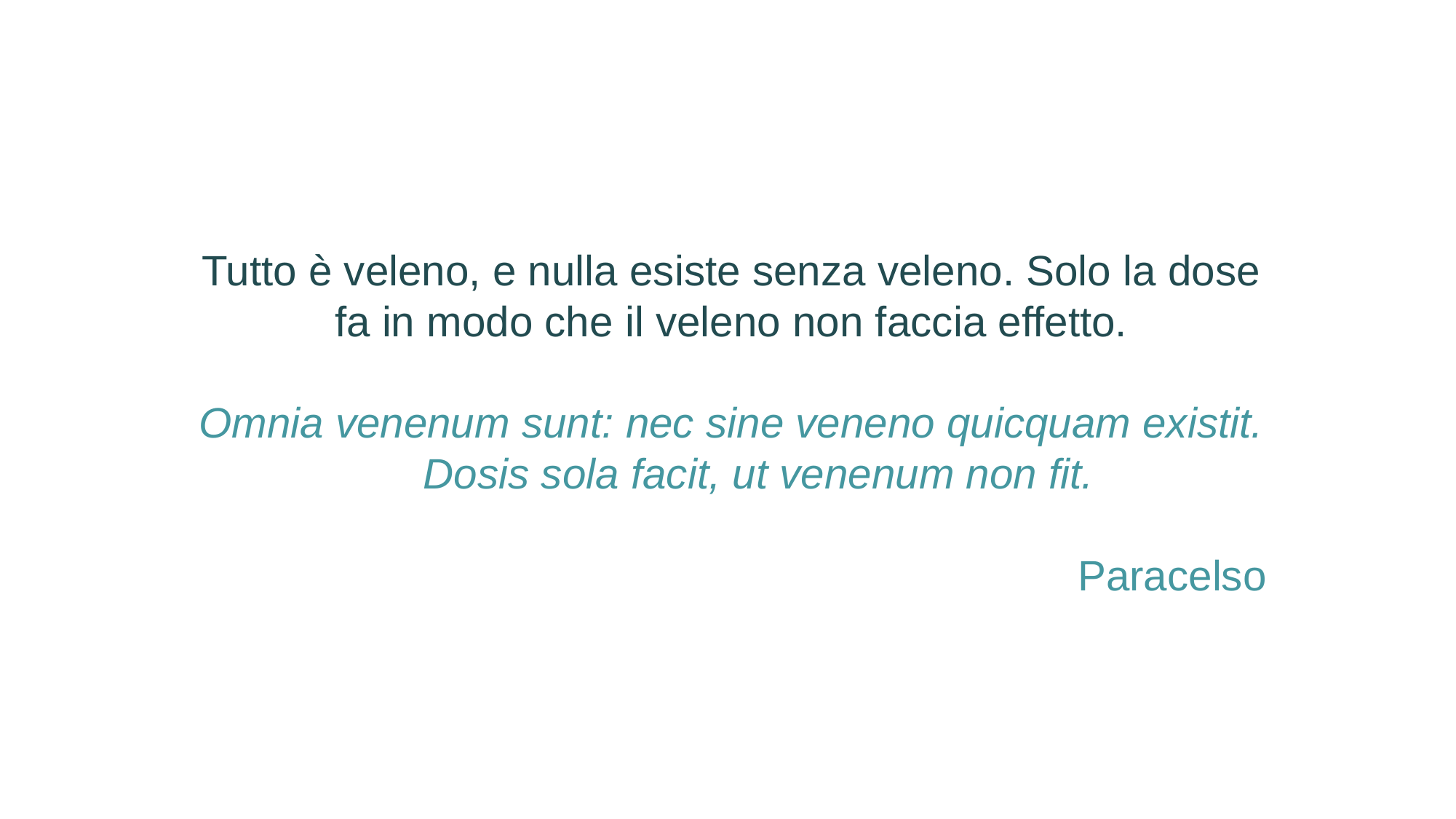

Tutto è veleno, e nulla esiste senza veleno. Solo la dose fa in modo che il veleno non faccia effetto.

Omnia venenum sunt: nec sine veneno quicquam existit. Dosis sola facit, ut venenum non fit.

Paracelso